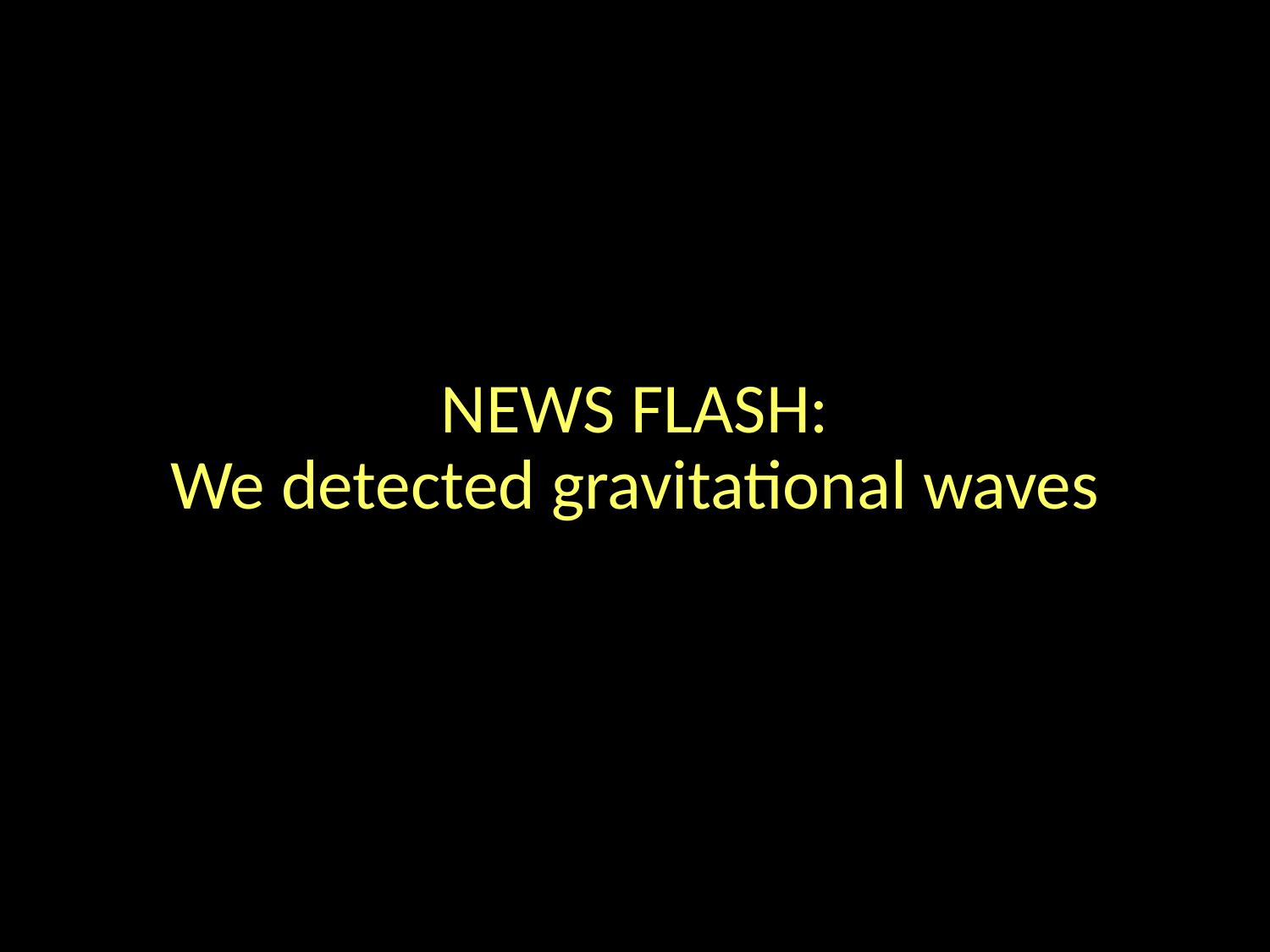

# NEWS FLASH: We detected gravitational waves
2